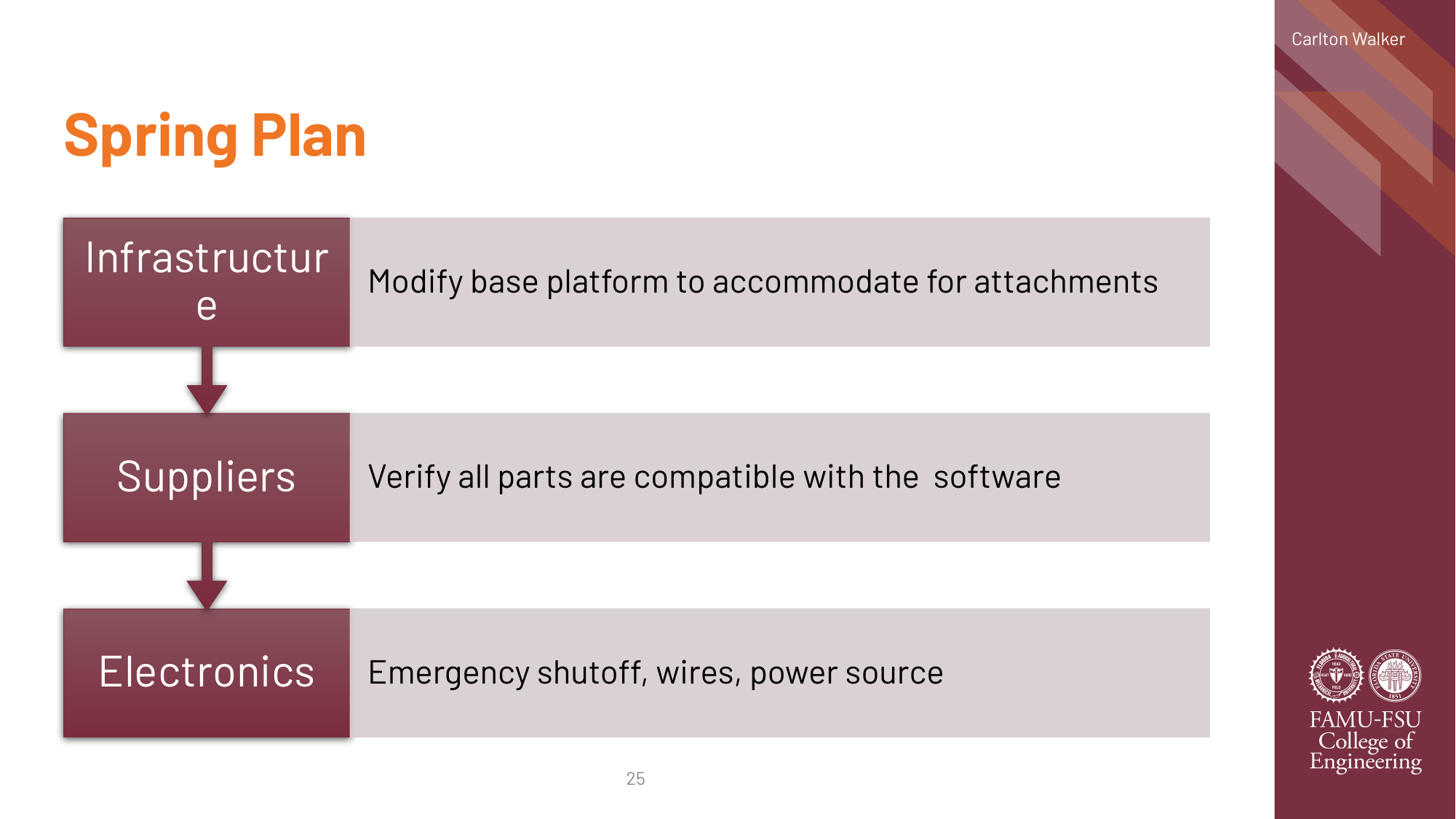

Carlton Walker
# Spring Plan
Electronics
Emergency shutoff, wires, power source
Suppliers
Verify all parts are compatible with the  software
Infrastructure
Modify base platform to accommodate for attachments

25